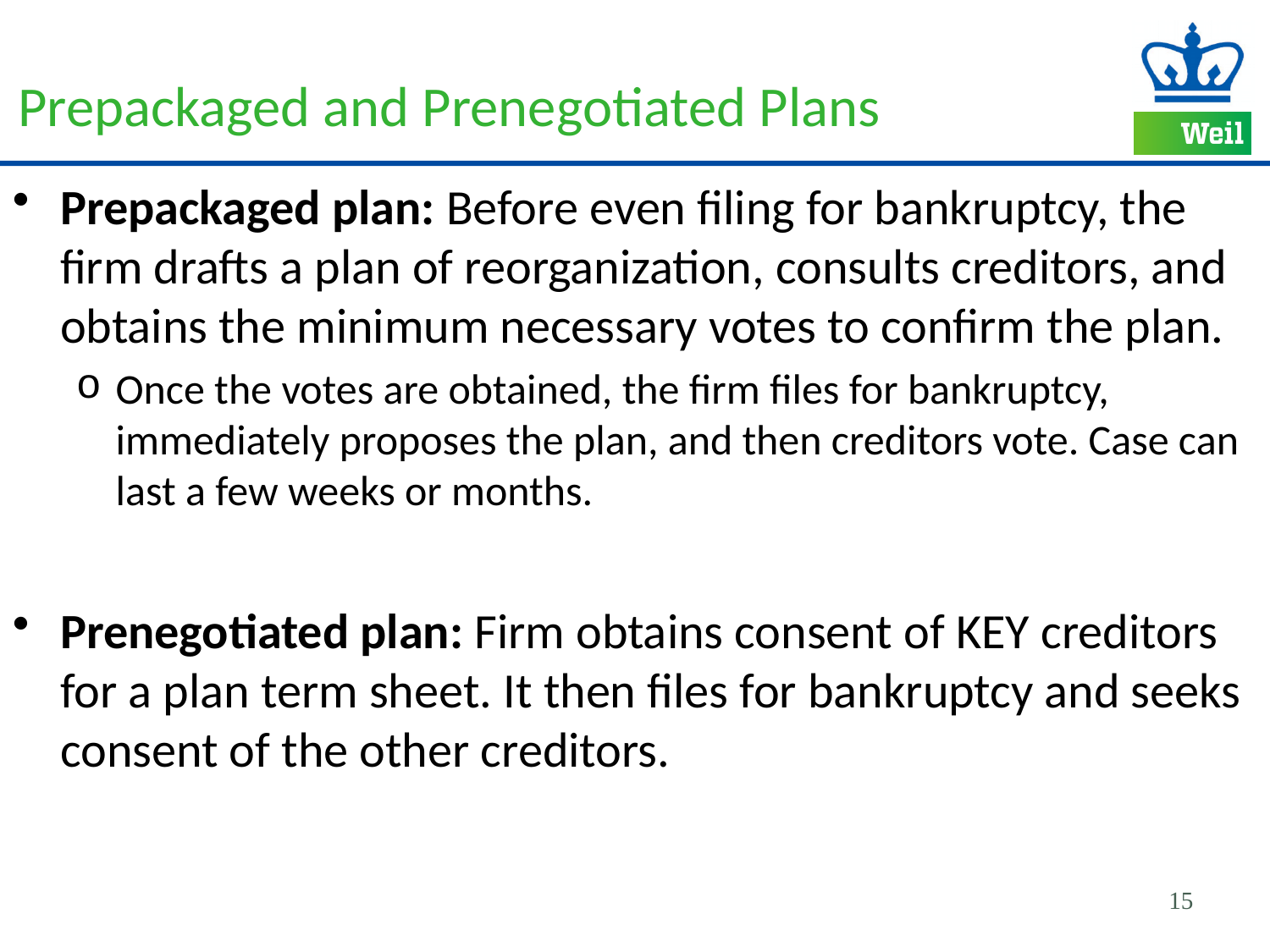

# Prepackaged and Prenegotiated Plans
Prepackaged plan: Before even filing for bankruptcy, the firm drafts a plan of reorganization, consults creditors, and obtains the minimum necessary votes to confirm the plan.
Once the votes are obtained, the firm files for bankruptcy, immediately proposes the plan, and then creditors vote. Case can last a few weeks or months.

Prenegotiated plan: Firm obtains consent of KEY creditors for a plan term sheet. It then files for bankruptcy and seeks consent of the other creditors.
15